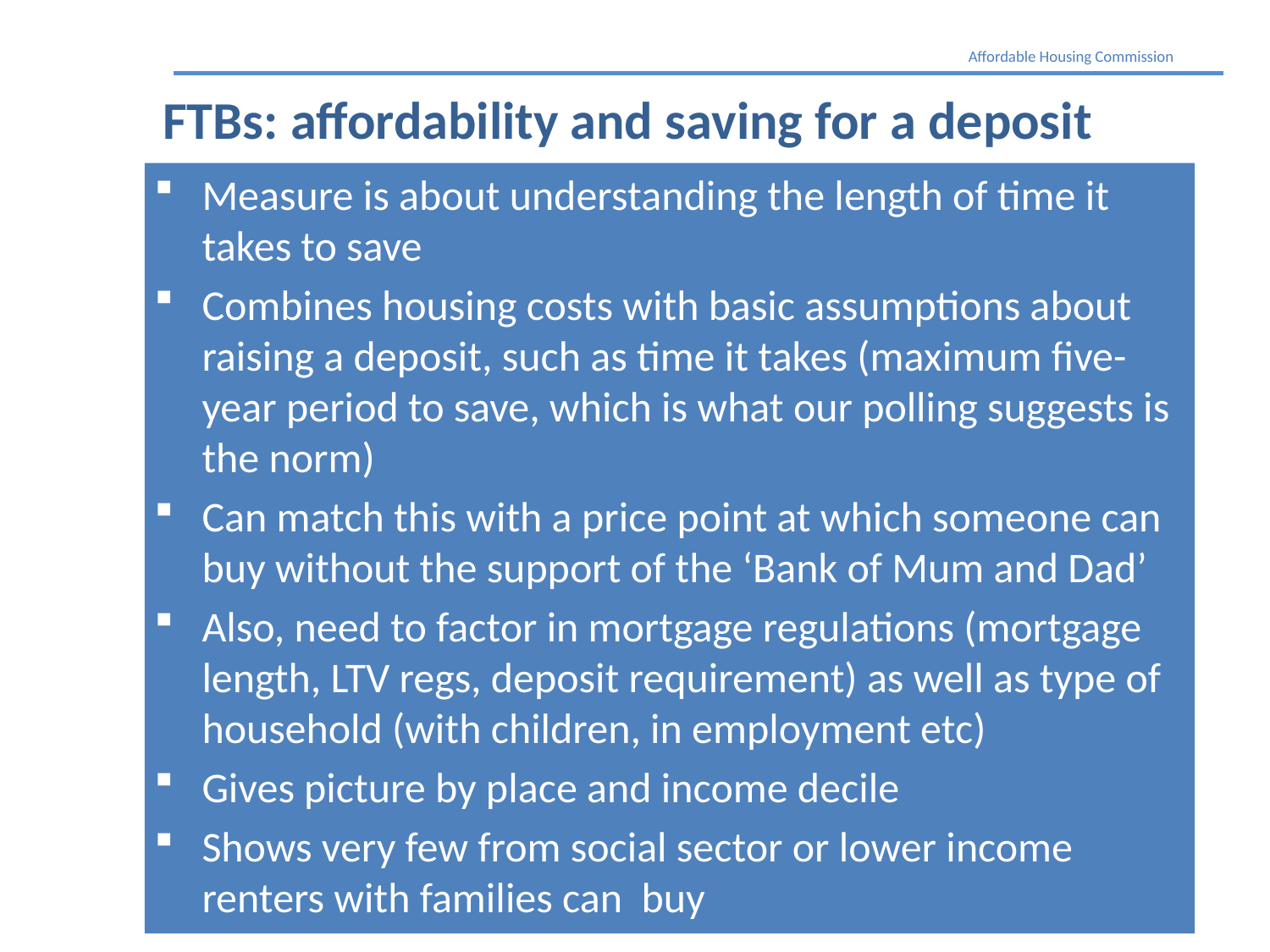

Affordable Housing Commission
FTBs: affordability and saving for a deposit
Measure is about understanding the length of time it takes to save
Combines housing costs with basic assumptions about raising a deposit, such as time it takes (maximum five-year period to save, which is what our polling suggests is the norm)
Can match this with a price point at which someone can buy without the support of the ‘Bank of Mum and Dad’
Also, need to factor in mortgage regulations (mortgage length, LTV regs, deposit requirement) as well as type of household (with children, in employment etc)
Gives picture by place and income decile
Shows very few from social sector or lower income renters with families can  buy

19